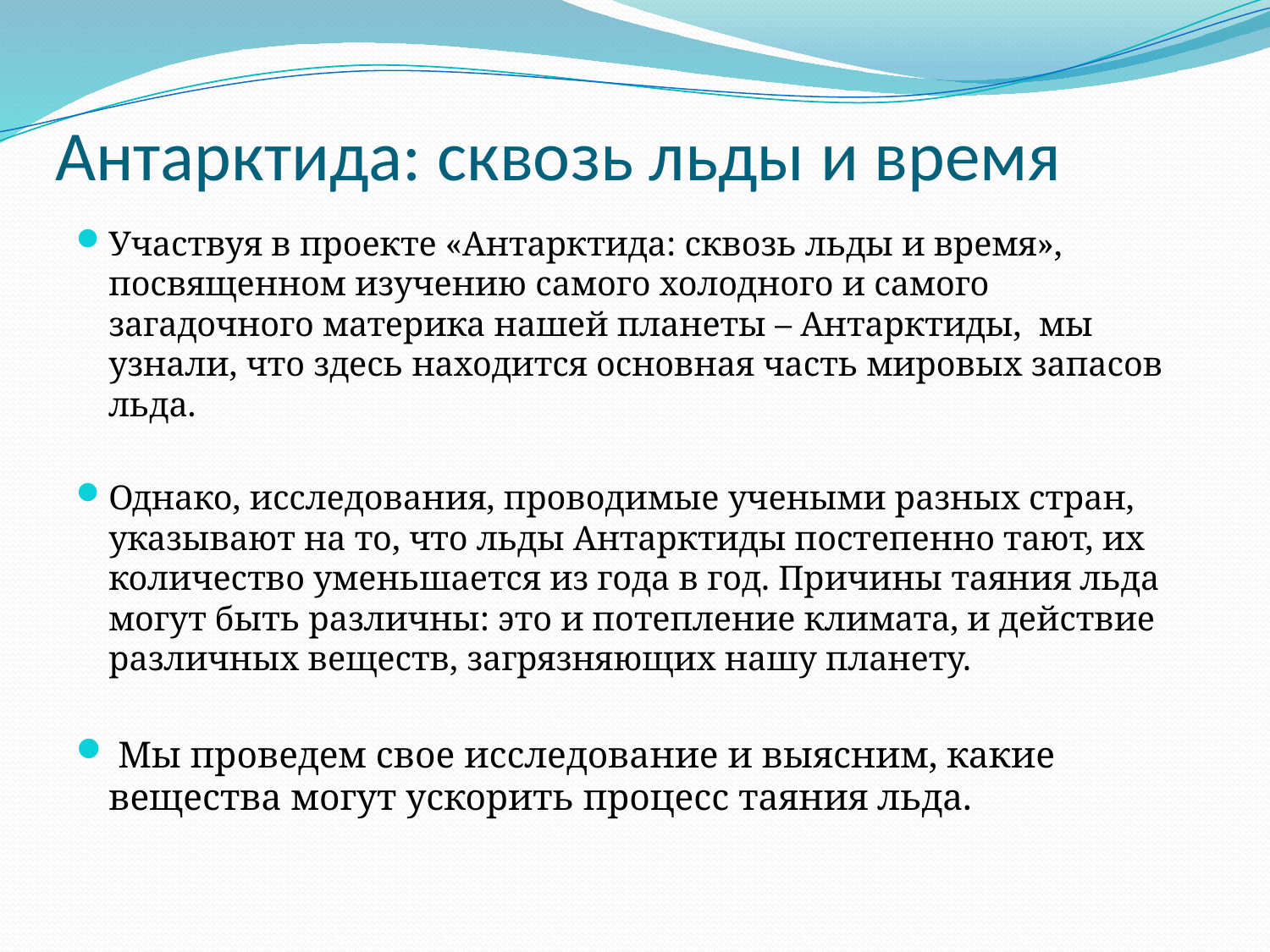

# Антарктида: сквозь льды и время
Участвуя в проекте «Антарктида: сквозь льды и время»,  посвященном изучению самого холодного и самого загадочного материка нашей планеты – Антарктиды,  мы узнали, что здесь находится основная часть мировых запасов льда.

Однако, исследования, проводимые учеными разных стран, указывают на то, что льды Антарктиды постепенно тают, их количество уменьшается из года в год. Причины таяния льда могут быть различны: это и потепление климата, и действие различных веществ, загрязняющих нашу планету.

 Мы проведем свое исследование и выясним, какие вещества могут ускорить процесс таяния льда.